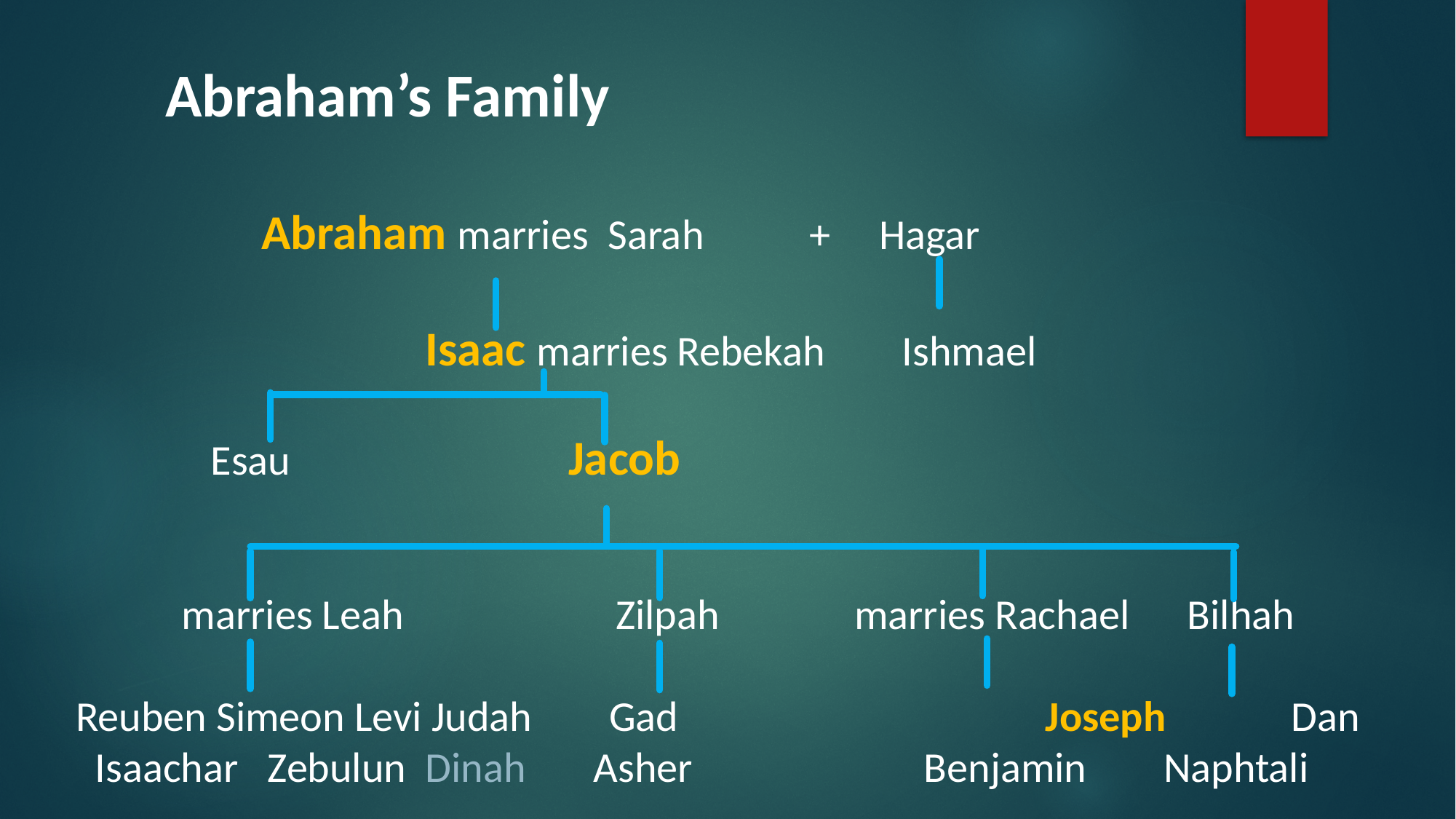

Abraham’s Family
                 Abraham marries  Sarah           +     Hagar

                                Isaac marries Rebekah        Ishmael

              Esau                            Jacob

           marries Leah                      Zilpah              marries Rachael      Bilhah

Reuben Simeon Levi Judah        Gad 			          Joseph             Dan
  Isaachar   Zebulun  Dinah       Asher                        Benjamin        Naphtali